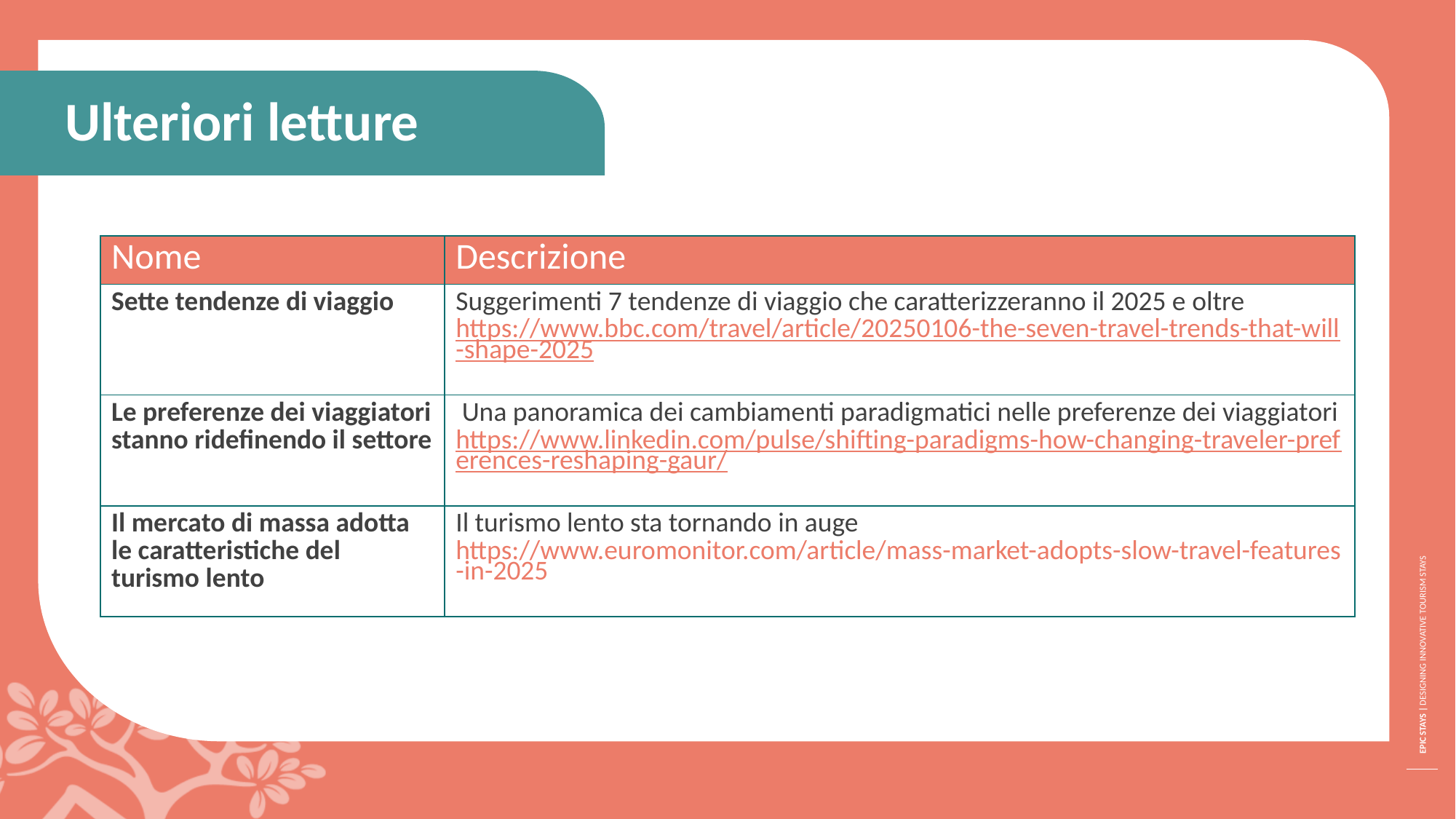

Ulteriori letture
| Nome | Descrizione |
| --- | --- |
| Sette tendenze di viaggio | Suggerimenti 7 tendenze di viaggio che caratterizzeranno il 2025 e oltre https://www.bbc.com/travel/article/20250106-the-seven-travel-trends-that-will-shape-2025 |
| Le preferenze dei viaggiatori stanno ridefinendo il settore | Una panoramica dei cambiamenti paradigmatici nelle preferenze dei viaggiatori https://www.linkedin.com/pulse/shifting-paradigms-how-changing-traveler-preferences-reshaping-gaur/ |
| Il mercato di massa adotta le caratteristiche del turismo lento | Il turismo lento sta tornando in auge https://www.euromonitor.com/article/mass-market-adopts-slow-travel-features-in-2025 |